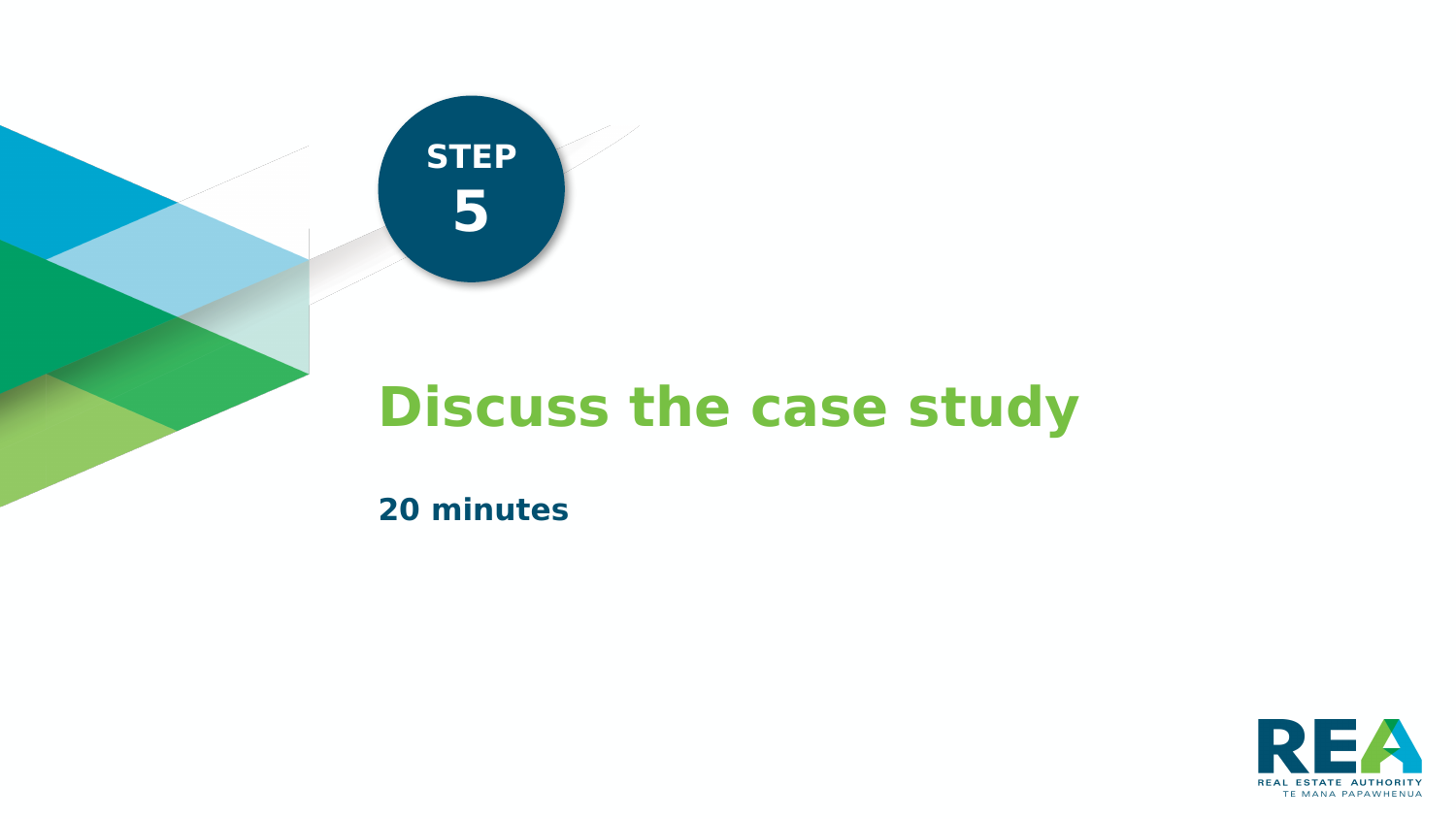

STEP
5
# Discuss the case study

20 minutes